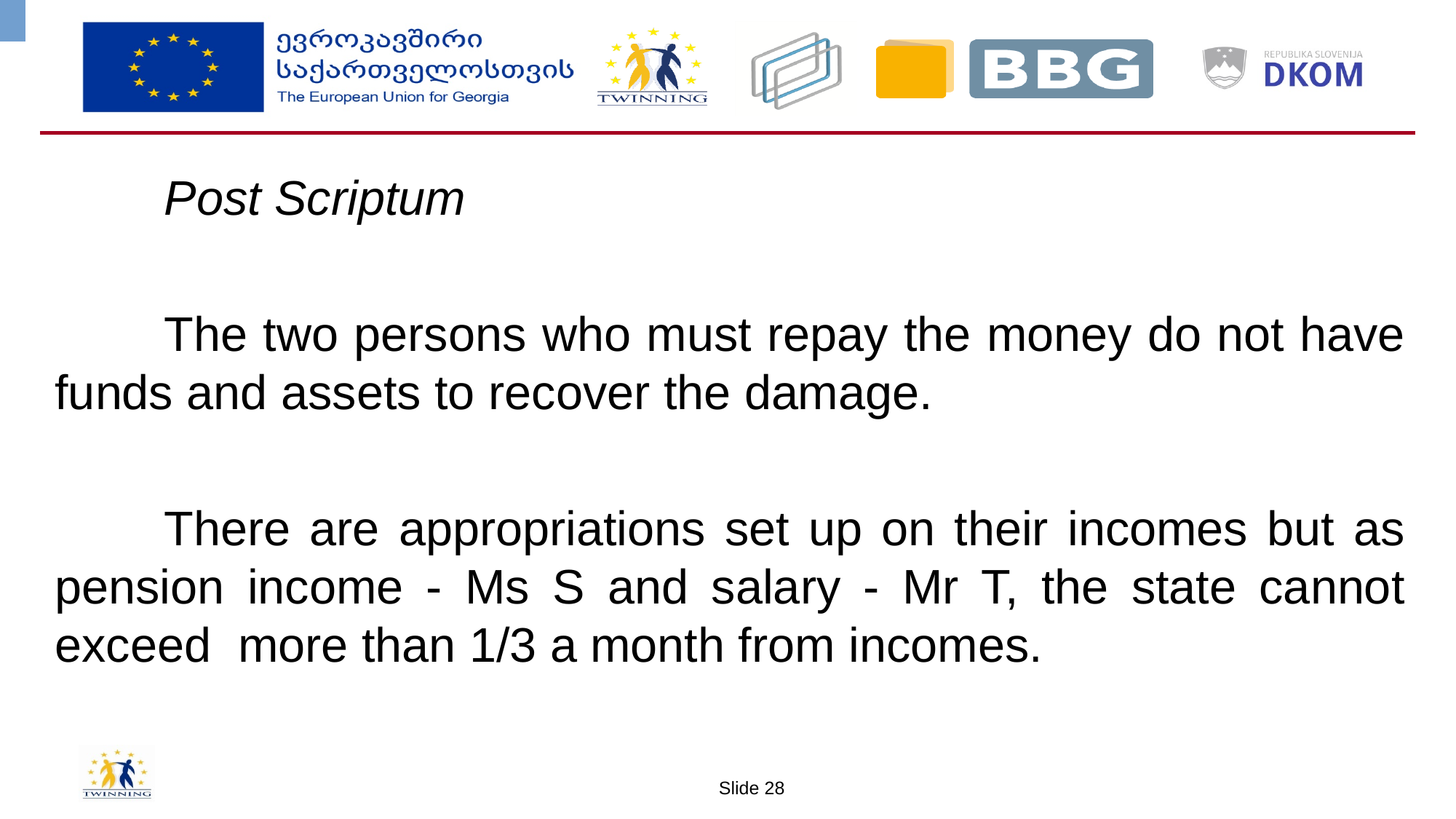

Post Scriptum

	The two persons who must repay the money do not have funds and assets to recover the damage.

	There are appropriations set up on their incomes but as pension income - Ms S and salary - Mr T, the state cannot exceed  more than 1/3 a month from incomes.